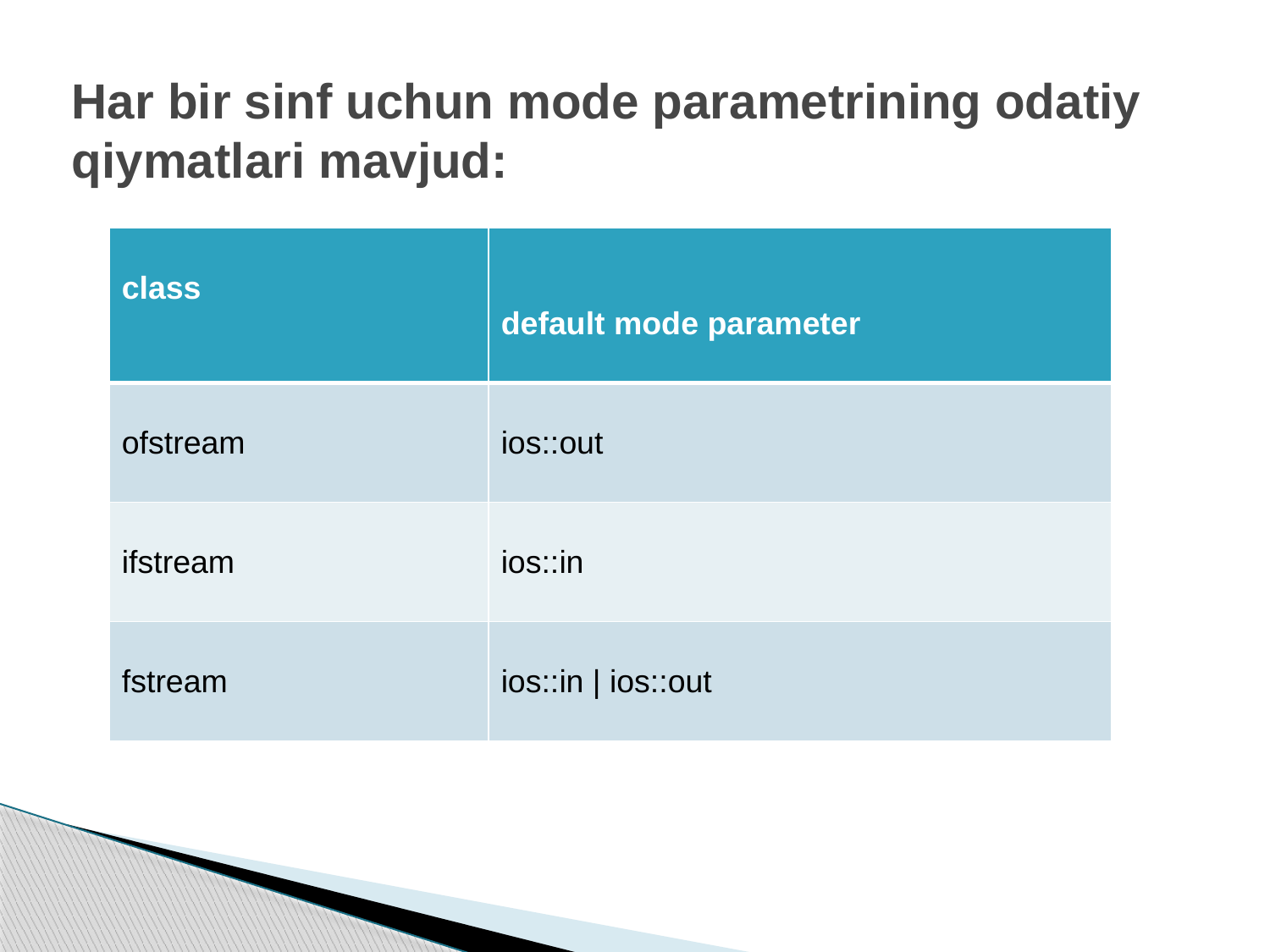

# Har bir sinf uchun mode parametrining odatiy qiymatlari mavjud:
| class | default mode parameter |
| --- | --- |
| ofstream | ios::out |
| ifstream | ios::in |
| fstream | ios::in | ios::out |